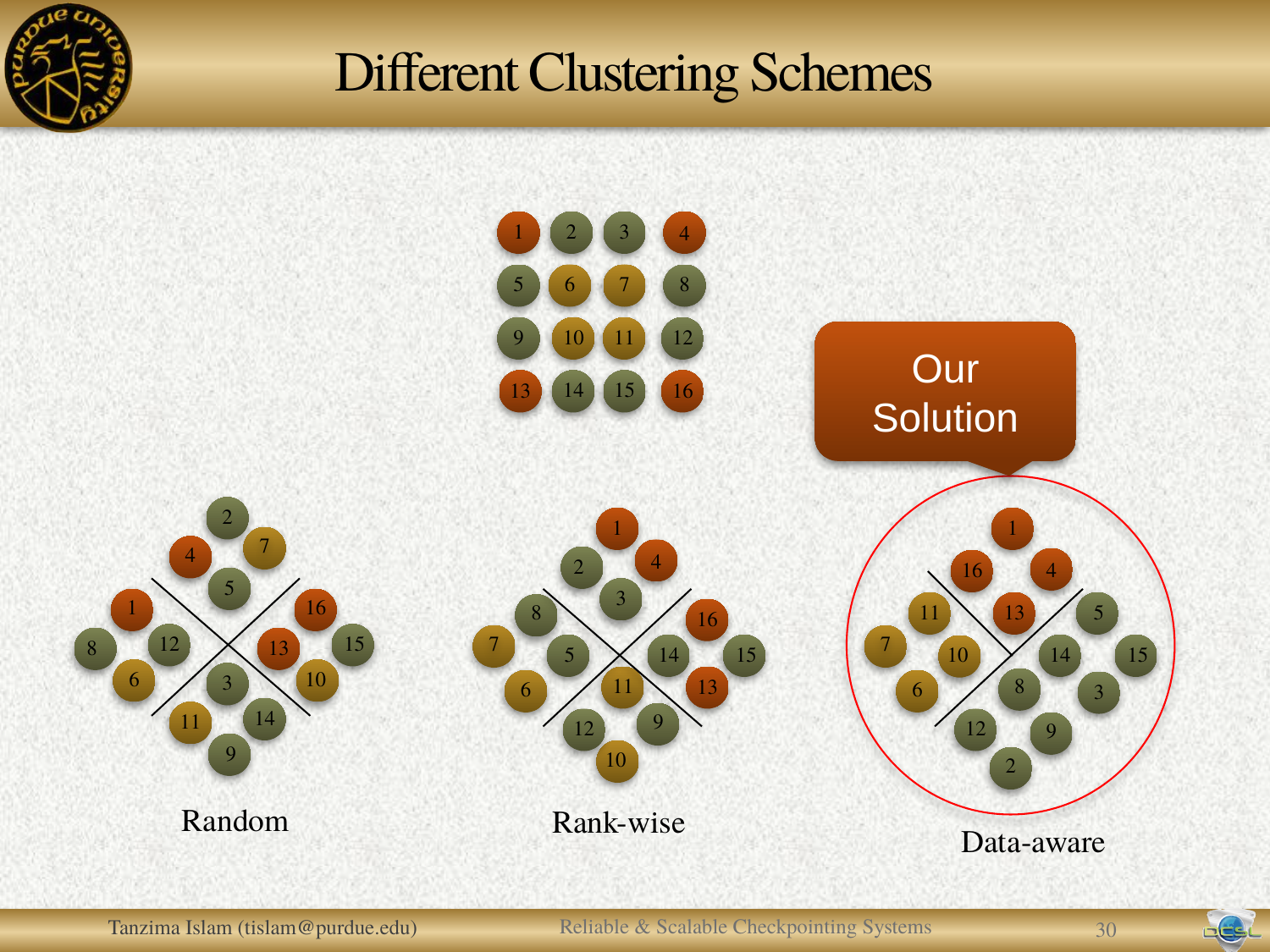

# Different Clustering Schemes

1

2

3

4

5

6

7

8

9
10

11

12

13
14

15

16
Our Solution

2
7

4

5
1

16

12

15

8

13
10

6

3
14

11

9

1

4

2

3
8

16
7

5
14

15
11

13
6

9

12

10

1

4

16
11

13

5
7

10

14

15
8

6

3
12

9

2

Random
Rank-wise
Data-aware
Tanzima Islam (tislam@purdue.edu)
Reliable & Scalable Checkpointing Systems
30